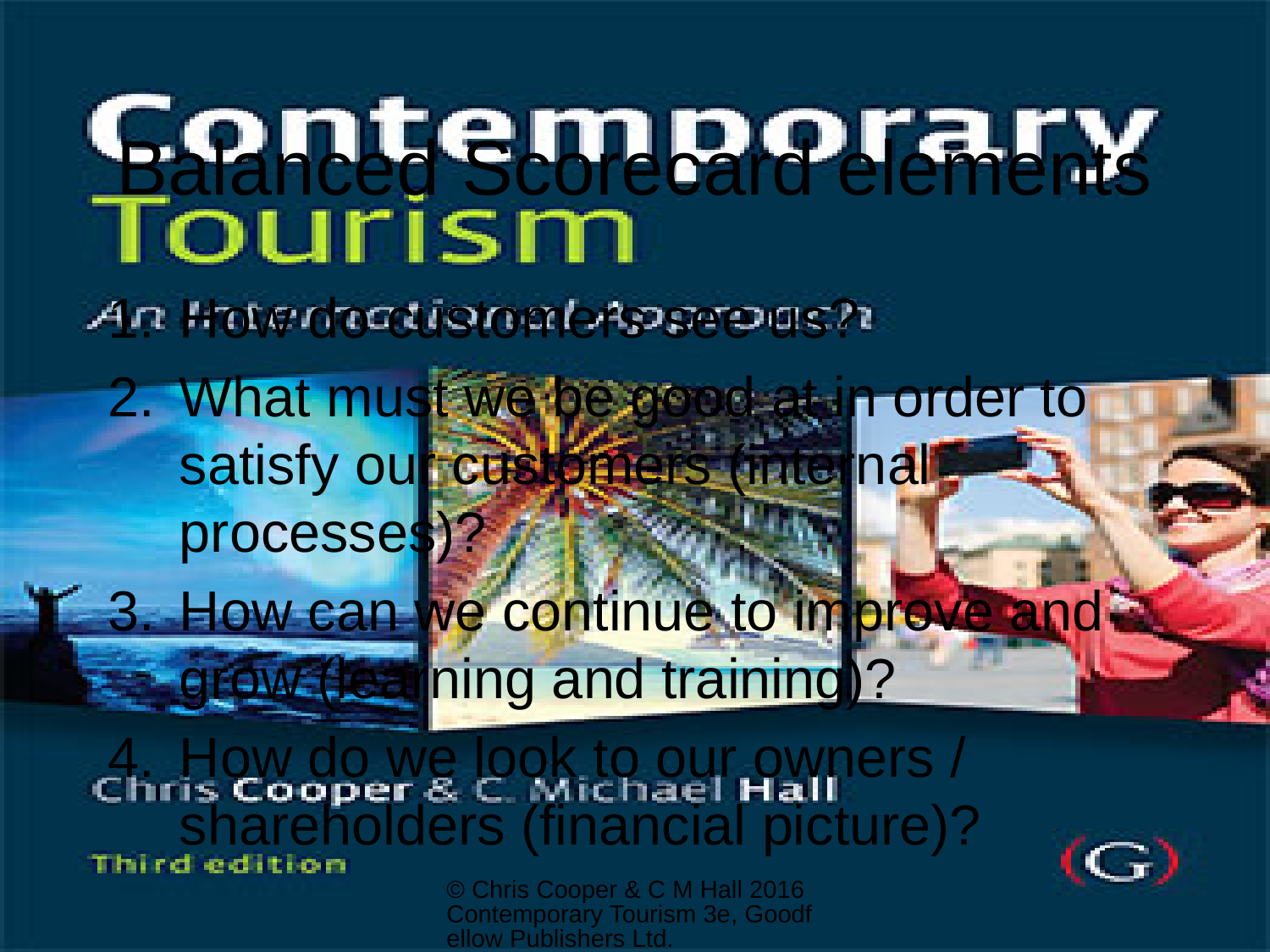

# Balanced Scorecard elements
How do customers see us?
What must we be good at in order to satisfy our customers (internal processes)?
How can we continue to improve and grow (learning and training)?
How do we look to our owners / shareholders (financial picture)?

© Chris Cooper & C M Hall 2016 Contemporary Tourism 3e, Goodfellow Publishers Ltd.